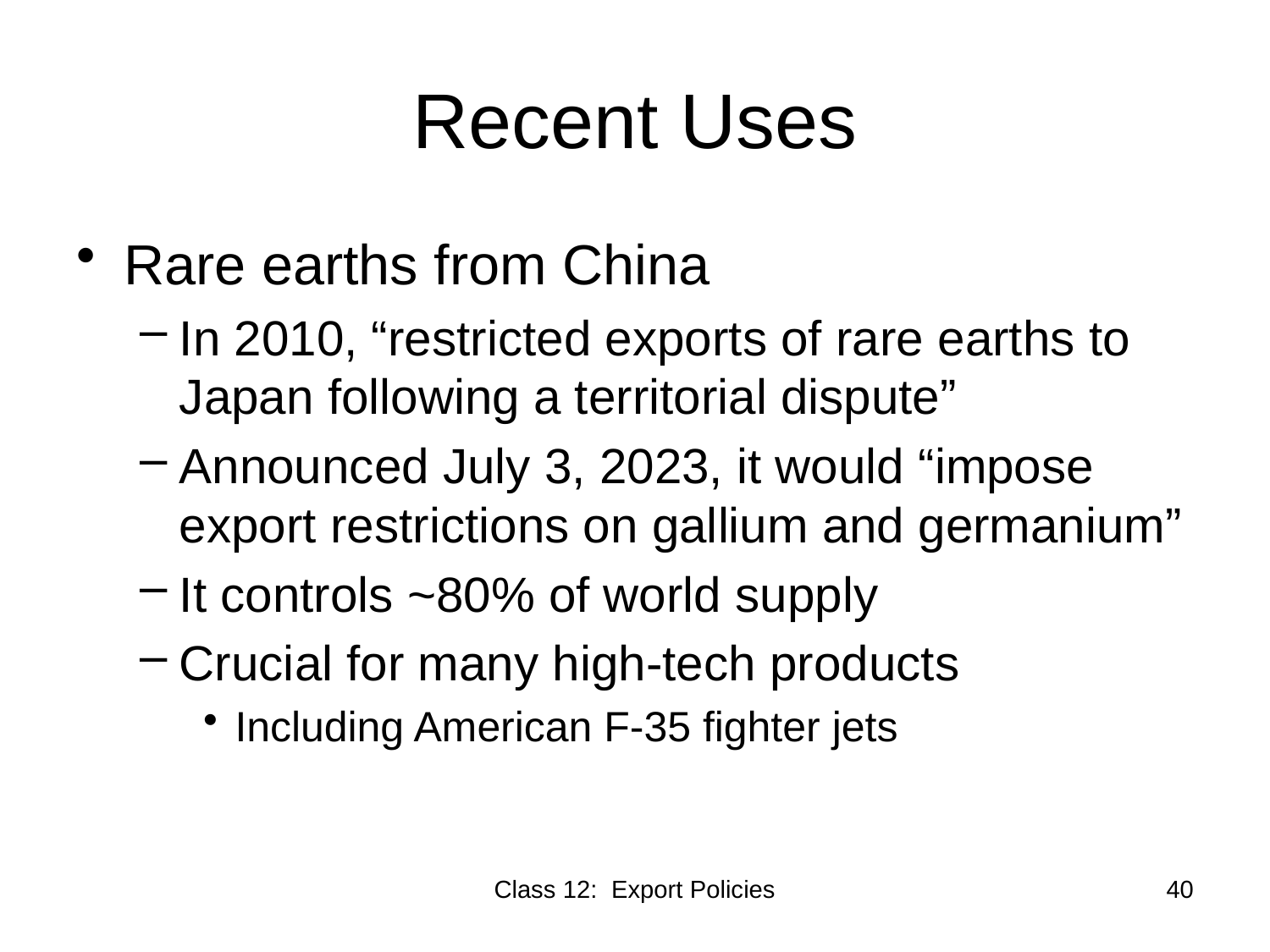

# Recent Uses
Rare earths from China
In 2010, “restricted exports of rare earths to Japan following a territorial dispute”
Announced July 3, 2023, it would “impose export restrictions on gallium and germanium”
It controls ~80% of world supply
Crucial for many high-tech products
Including American F-35 fighter jets
Class 12:  Export Policies
40